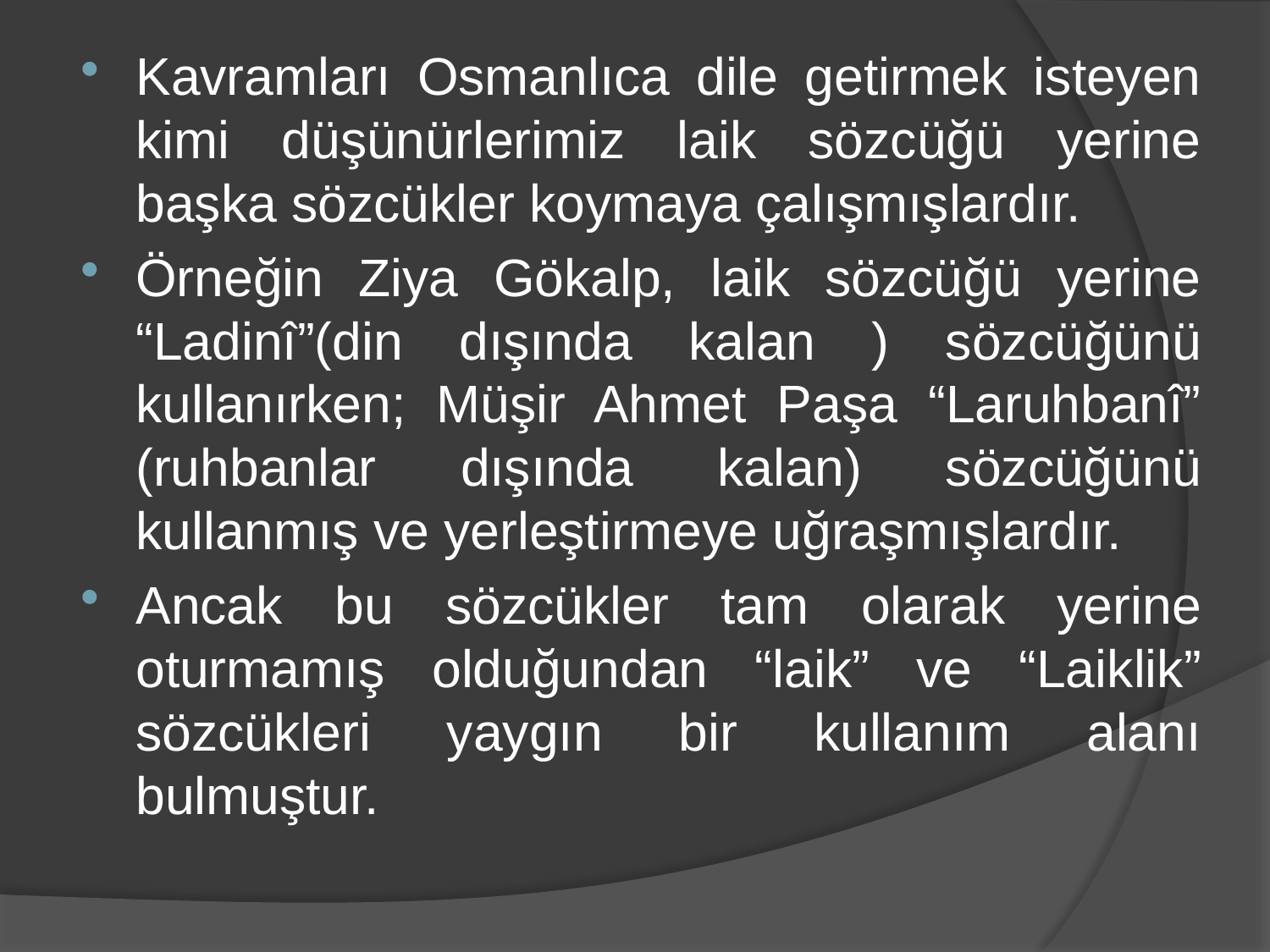

Kavramları Osmanlıca dile getirmek isteyen kimi düşünürlerimiz laik sözcüğü yerine başka sözcükler koymaya çalışmışlardır.
Örneğin Ziya Gökalp, laik sözcüğü yerine “Ladinî”(din dışında kalan ) sözcüğünü kullanırken; Müşir Ahmet Paşa “Laruhbanî” (ruhbanlar dışında kalan) sözcüğünü kullanmış ve yerleştirmeye uğraşmışlardır.
Ancak bu sözcükler tam olarak yerine oturmamış olduğundan “laik” ve “Laiklik” sözcükleri yaygın bir kullanım alanı bulmuştur.